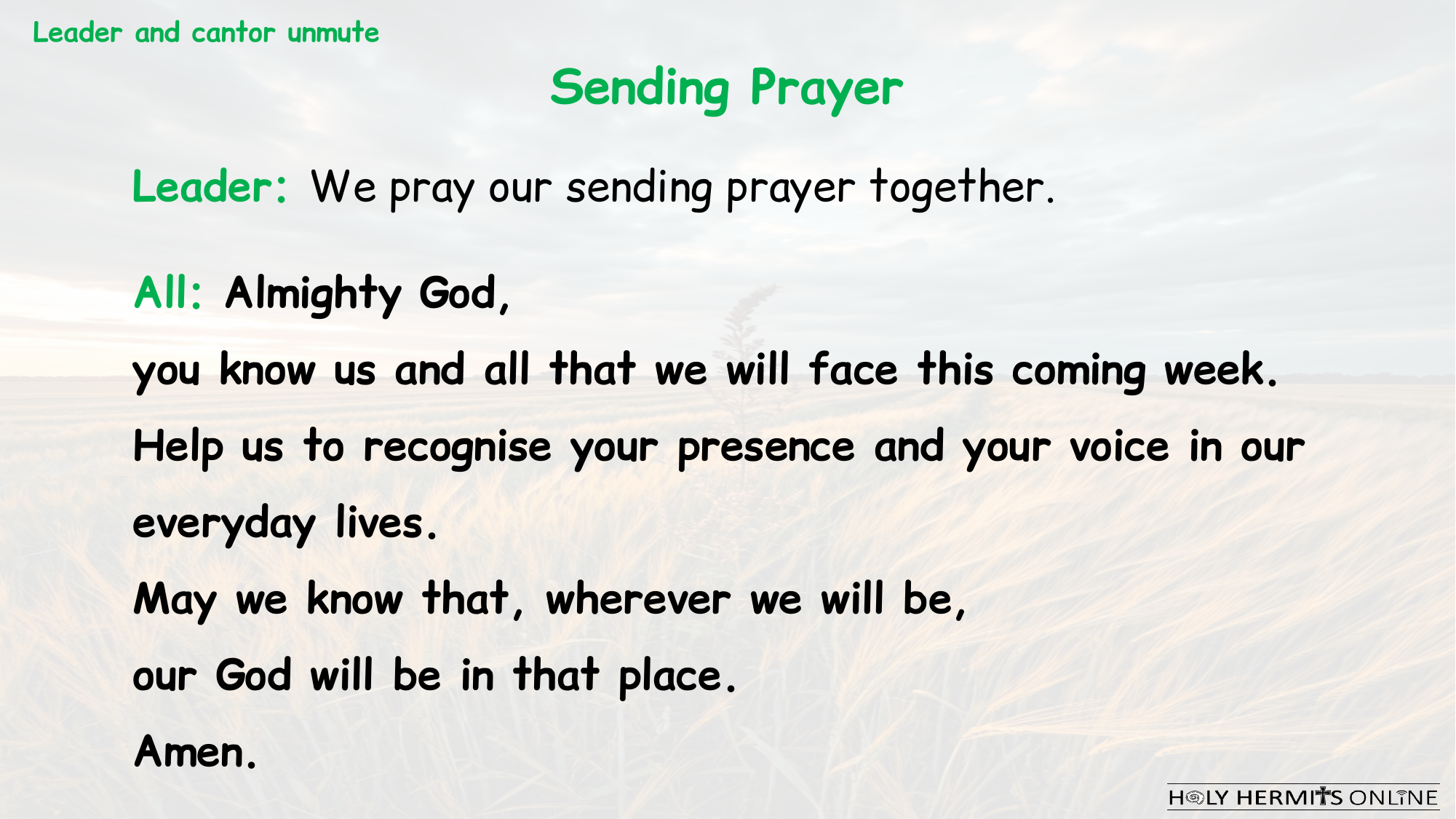

Leader and cantor unmute
Sending Prayer
Leader: We pray our sending prayer together.

All: Almighty God,
you know us and all that we will face this coming week.
Help us to recognise your presence and your voice in our
everyday lives.
May we know that, wherever we will be,
our God will be in that place.
Amen.